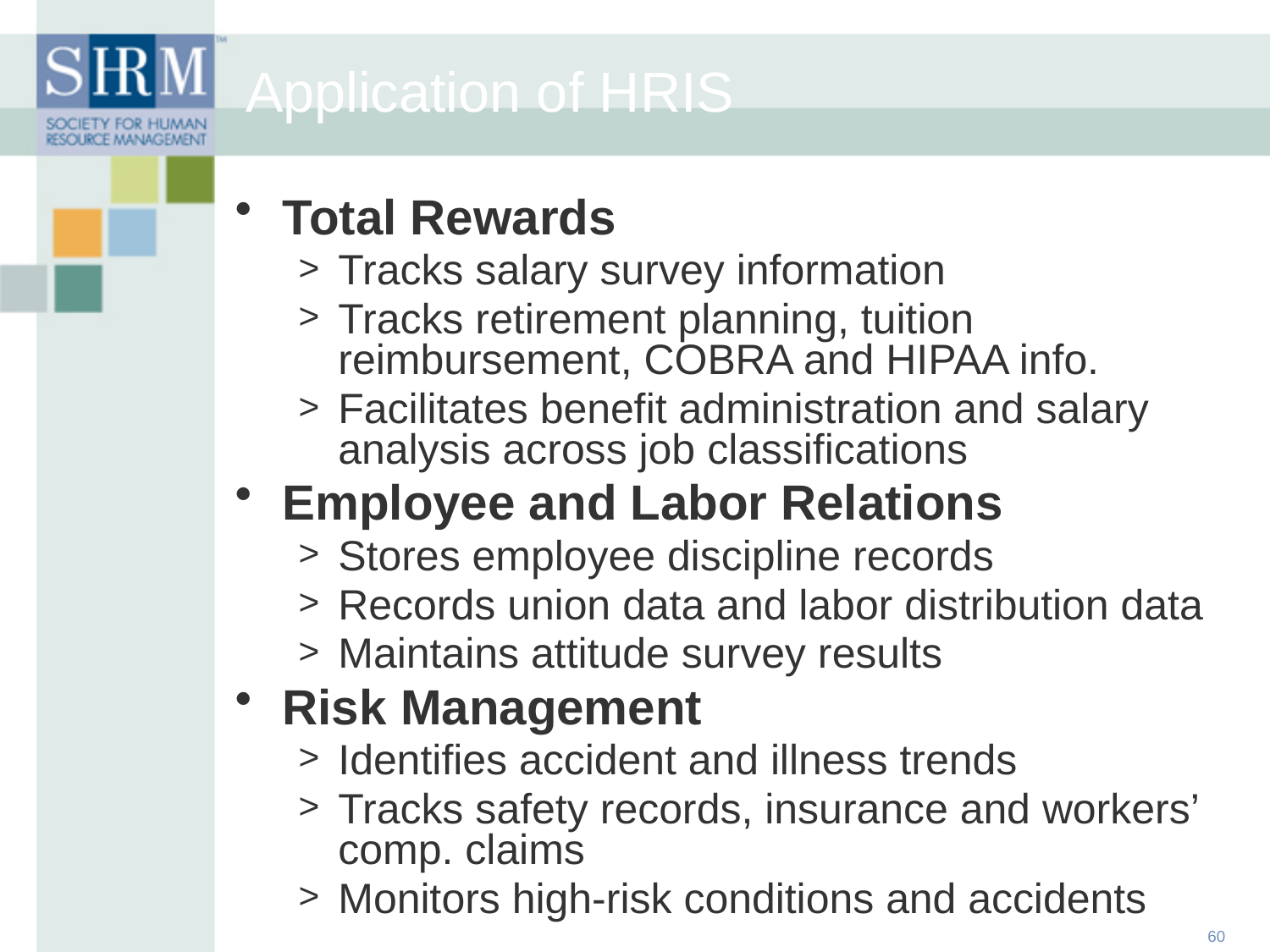

Application of HRIS
Total Rewards
Tracks salary survey information
Tracks retirement planning, tuition reimbursement, COBRA and HIPAA info.
Facilitates benefit administration and salary analysis across job classifications
Employee and Labor Relations
Stores employee discipline records
Records union data and labor distribution data
Maintains attitude survey results
Risk Management
Identifies accident and illness trends
Tracks safety records, insurance and workers’ comp. claims
Monitors high-risk conditions and accidents
60